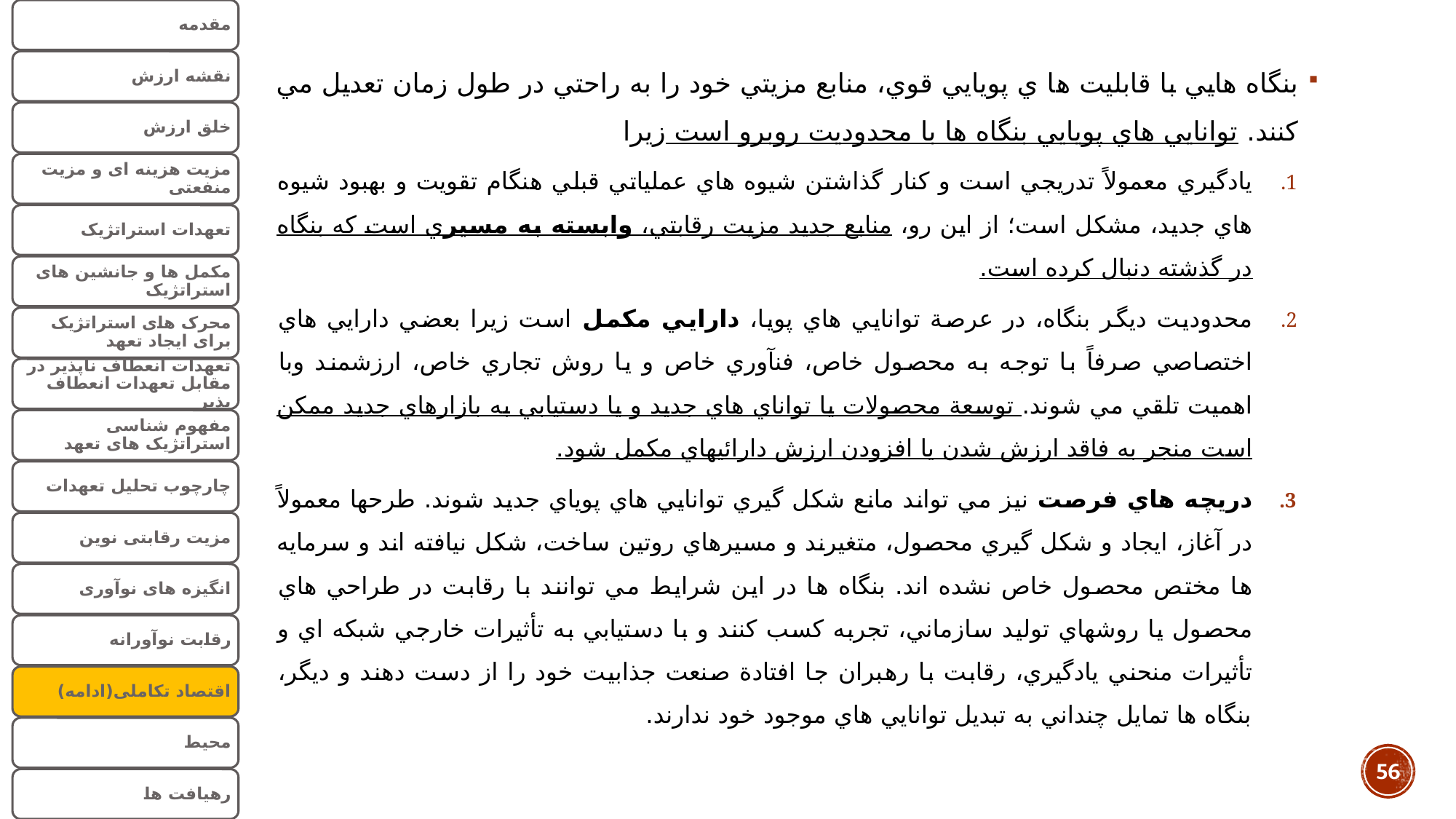

مقدمه
نقشه ارزش
خلق ارزش
مزیت هزینه ای و مزیت منفعتی
تعهدات استراتژیک
مکمل ها و جانشین های استراتژیک
محرک های استراتژیک برای ایجاد تعهد
تعهدات انعطاف ناپذیر در مقابل تعهدات انعطاف پذیر
مفهوم شناسی استراتژیک های تعهد
چارچوب تحلیل تعهدات
مزیت رقابتی نوین
انگیزه های نوآوری
رقابت نوآورانه
اقتصاد تکاملی(ادامه)
محیط
رهیافت ها
بنگاه هايي با قابليت ها ي پويايي قوي، منابع مزيتي خود را به راحتي در طول زمان تعديل مي كنند. توانايي هاي پويايي بنگاه ها با محدوديت روبرو است زيرا
يادگيري معمولاً تدريجي است و كنار گذاشتن شيوه هاي عملياتي قبلي هنگام تقويت و بهبود شيوه هاي جديد، مشكل است؛ از اين رو، منابع جديد مزيت رقابتي، وابسته به مسيري است كه بنگاه در گذشته دنبال كرده است.
محدوديت ديگر بنگاه، در عرصة توانايي هاي پويا، دارايي مكمل است زيرا بعضي دارايي هاي اختصاصي صرفاً با توجه به محصول خاص، فنآوري خاص و يا روش تجاري خاص، ارزشمند وبا اهميت تلقي مي شوند. توسعة محصولات يا تواناي هاي جديد و يا دستيابي به بازارهاي جديد ممكن است منجر به فاقد ارزش شدن يا افزودن ارزش دارائيهاي مكمل شود.
دريچه هاي فرصت نيز مي تواند مانع شكل گيري توانايي هاي پوياي جديد شوند. طرحها معمولاً در آغاز، ايجاد و شكل گيري محصول، متغيرند و مسيرهاي روتين ساخت، شكل نيافته اند و سرمايه ها مختص محصول خاص نشده اند. بنگاه ها در اين شرايط مي توانند با رقابت در طراحي هاي محصول يا روشهاي توليد سازماني، تجربه كسب كنند و با دستيابي به تأثيرات خارجي شبكه اي و تأثيرات منحني يادگيري، رقابت با رهبران جا افتادة صنعت جذابيت خود را از دست دهند و ديگر، بنگاه ها تمايل چنداني به تبديل توانايي هاي موجود خود ندارند.

56